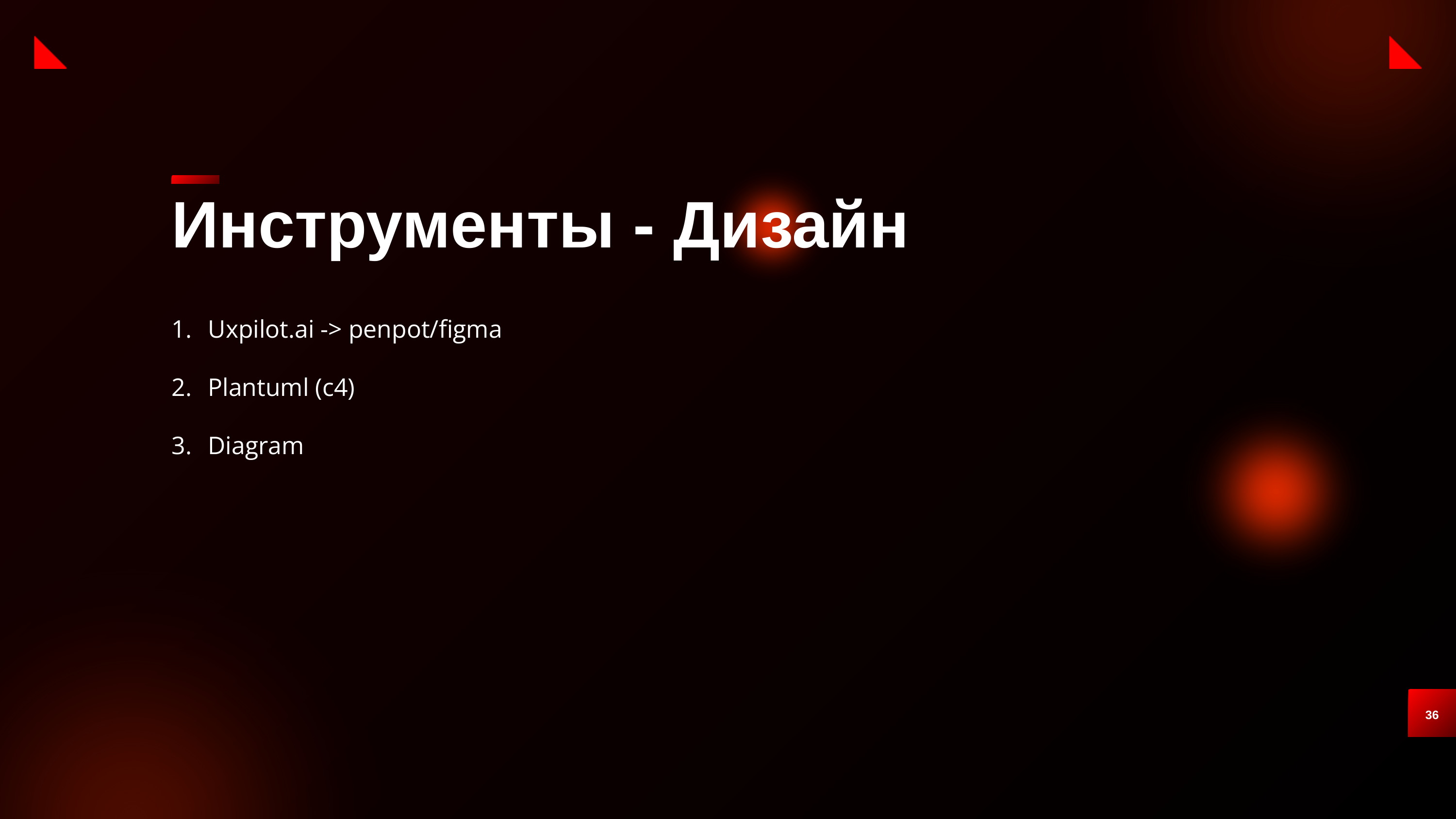

Инструменты - Дизайн
Uxpilot.ai -> penpot/figma
Plantuml (c4)
Diagram

36